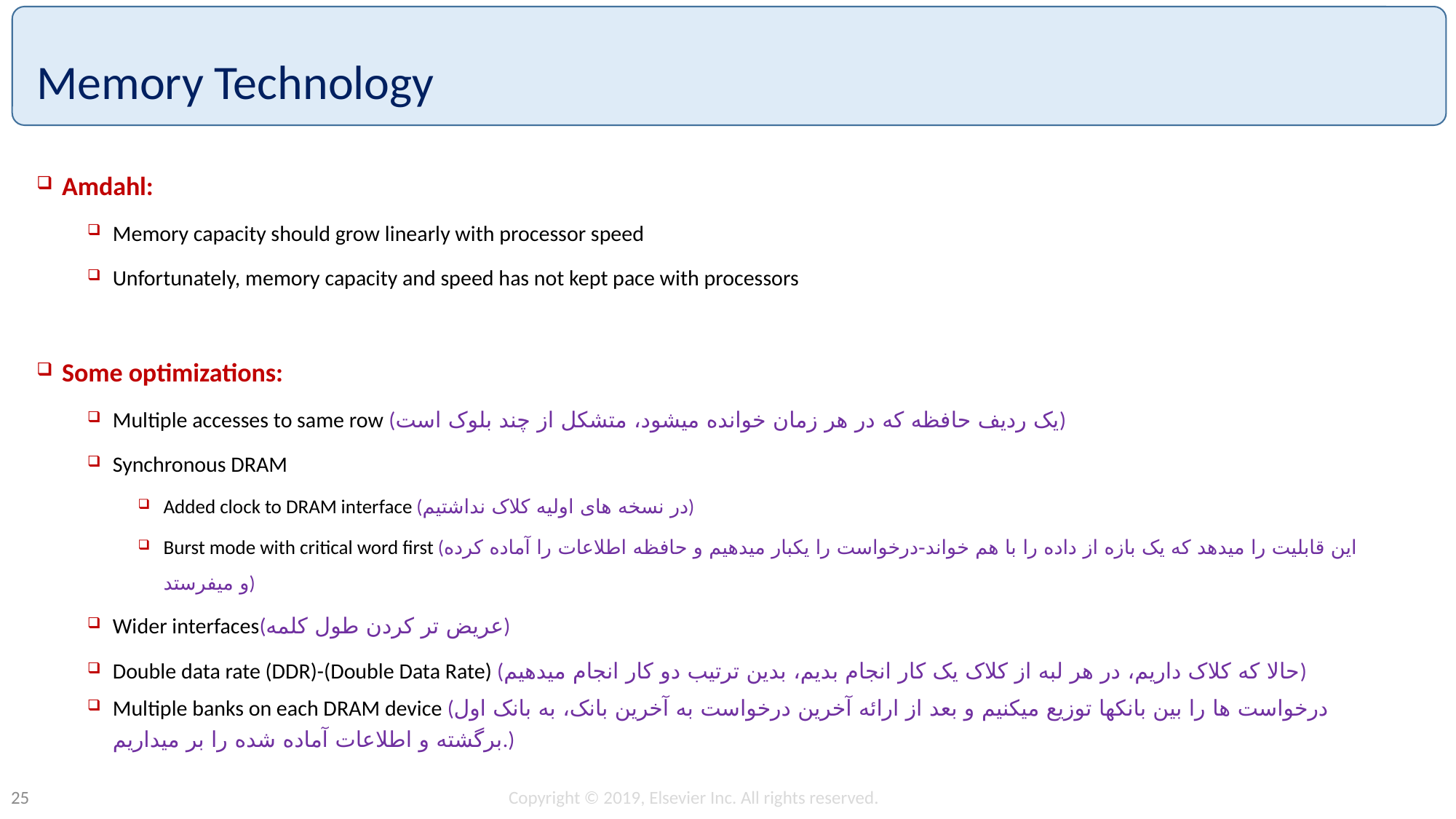

# Memory Technology
Amdahl:
Memory capacity should grow linearly with processor speed
Unfortunately, memory capacity and speed has not kept pace with processors

Some optimizations:
Multiple accesses to same row (یک ردیف حافظه که در هر زمان خوانده میشود، متشکل از چند بلوک است)
Synchronous DRAM
Added clock to DRAM interface (در نسخه های اولیه کلاک نداشتیم)
Burst mode with critical word first (این قابلیت را میدهد که یک بازه از داده را با هم خواند-درخواست را یکبار میدهیم و حافظه اطلاعات را آماده کرده و میفرستد)
Wider interfaces(عریض تر کردن طول کلمه)
Double data rate (DDR)-(Double Data Rate) (حالا که کلاک داریم، در هر لبه از کلاک یک کار انجام بدیم، بدین ترتیب دو کار انجام میدهیم)
Multiple banks on each DRAM device (درخواست ها را بین بانکها توزیع میکنیم و بعد از ارائه آخرین درخواست به آخرین بانک، به بانک اول برگشته و اطلاعات آماده شده را بر میداریم.)
Copyright © 2019, Elsevier Inc. All rights reserved.
25